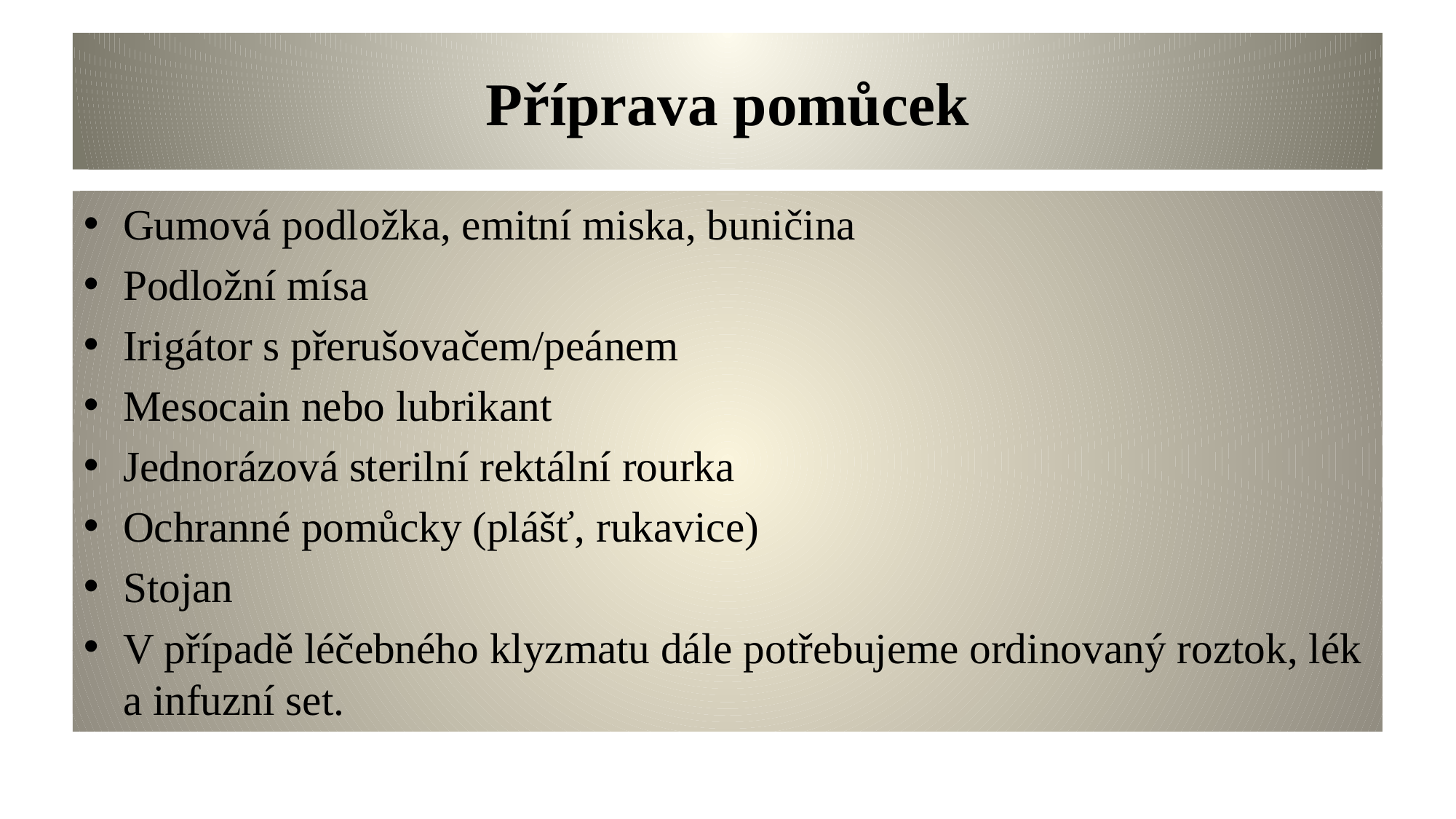

# Příprava pomůcek
Gumová podložka, emitní miska, buničina
Podložní mísa
Irigátor s přerušovačem/peánem
Mesocain nebo lubrikant
Jednorázová sterilní rektální rourka
Ochranné pomůcky (plášť, rukavice)
Stojan
V případě léčebného klyzmatu dále potřebujeme ordinovaný roztok, lék a infuzní set.